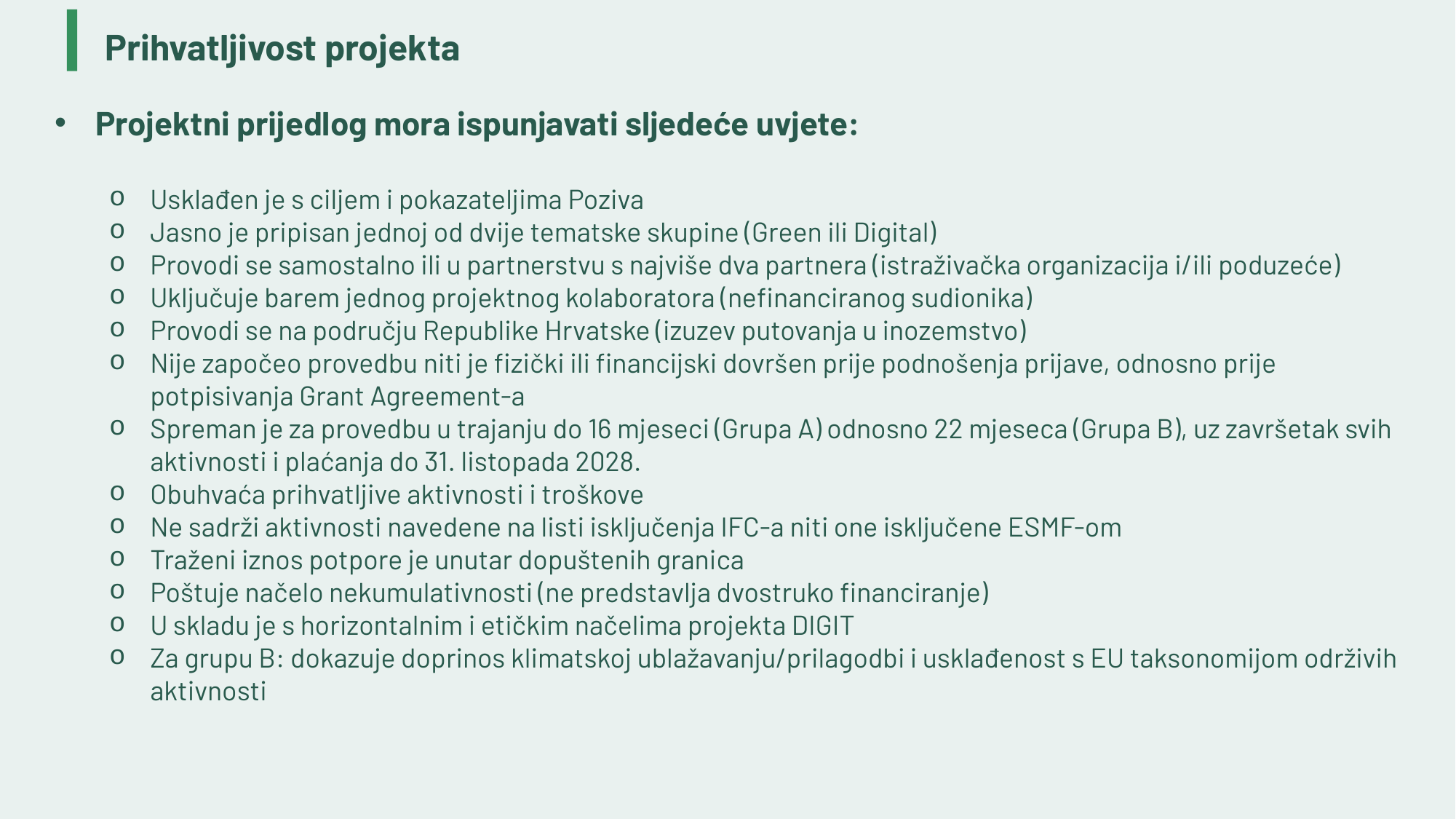

# Prihvatljivost projekta
Projektni prijedlog mora ispunjavati sljedeće uvjete:

Usklađen je s ciljem i pokazateljima Poziva
Jasno je pripisan jednoj od dvije tematske skupine (Green ili Digital)
Provodi se samostalno ili u partnerstvu s najviše dva partnera (istraživačka organizacija i/ili poduzeće)
Uključuje barem jednog projektnog kolaboratora (nefinanciranog sudionika)
Provodi se na području Republike Hrvatske (izuzev putovanja u inozemstvo)
Nije započeo provedbu niti je fizički ili financijski dovršen prije podnošenja prijave, odnosno prije potpisivanja Grant Agreement-a
Spreman je za provedbu u trajanju do 16 mjeseci (Grupa A) odnosno 22 mjeseca (Grupa B), uz završetak svih aktivnosti i plaćanja do 31. listopada 2028.
Obuhvaća prihvatljive aktivnosti i troškove
Ne sadrži aktivnosti navedene na listi isključenja IFC-a niti one isključene ESMF-om
Traženi iznos potpore je unutar dopuštenih granica
Poštuje načelo nekumulativnosti (ne predstavlja dvostruko financiranje)
U skladu je s horizontalnim i etičkim načelima projekta DIGIT
Za grupu B: dokazuje doprinos klimatskoj ublažavanju/prilagodbi i usklađenost s EU taksonomijom održivih aktivnosti